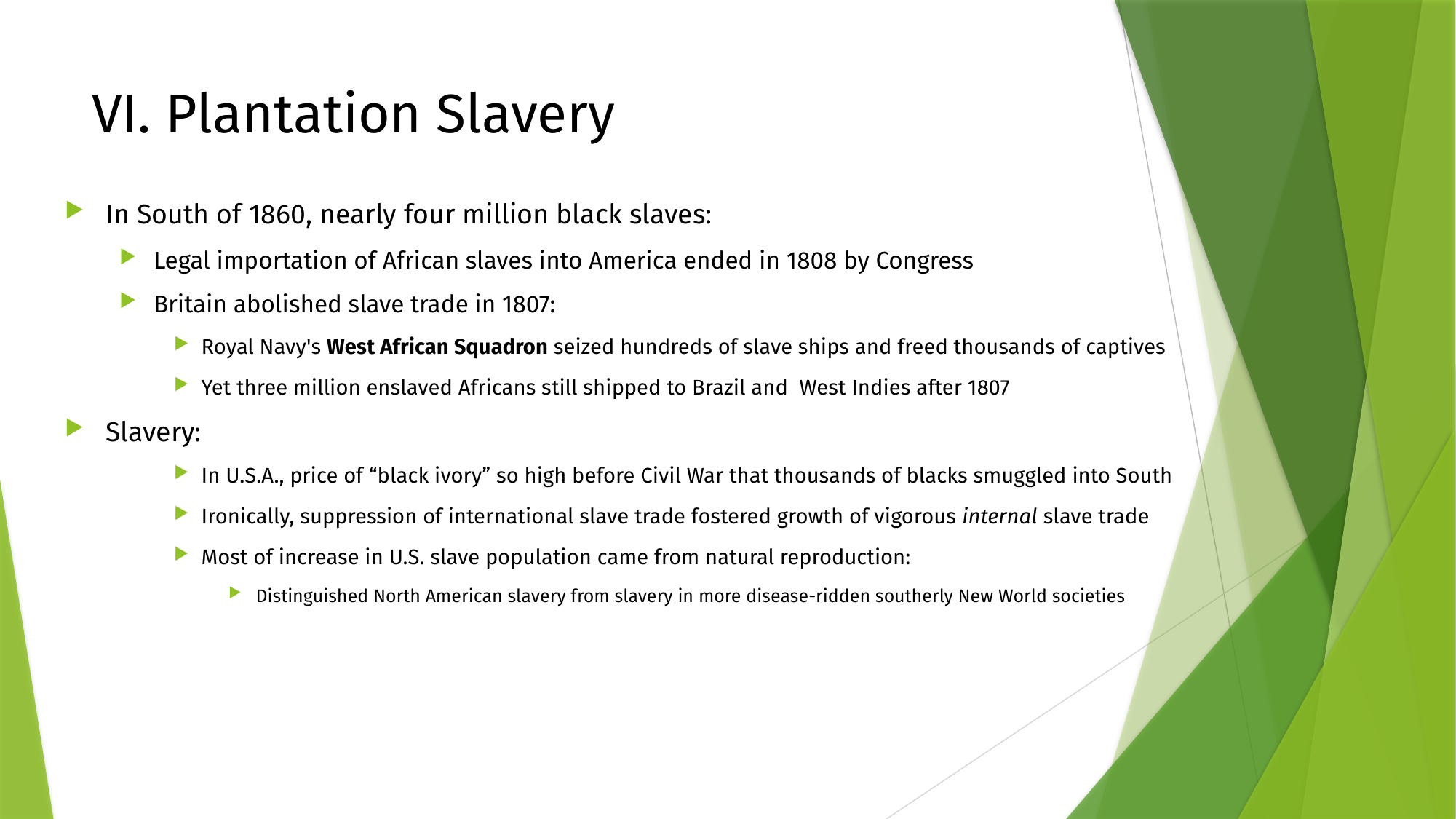

# VI. Plantation Slavery
In South of 1860, nearly four million black slaves:
Legal importation of African slaves into America ended in 1808 by Congress
Britain abolished slave trade in 1807:
Royal Navy's West African Squadron seized hundreds of slave ships and freed thousands of captives
Yet three million enslaved Africans still shipped to Brazil and  West Indies after 1807
Slavery:
In U.S.A., price of “black ivory” so high before Civil War that thousands of blacks smuggled into South
Ironically, suppression of international slave trade fostered growth of vigorous internal slave trade
Most of increase in U.S. slave population came from natural reproduction:
Distinguished North American slavery from slavery in more disease-ridden southerly New World societies